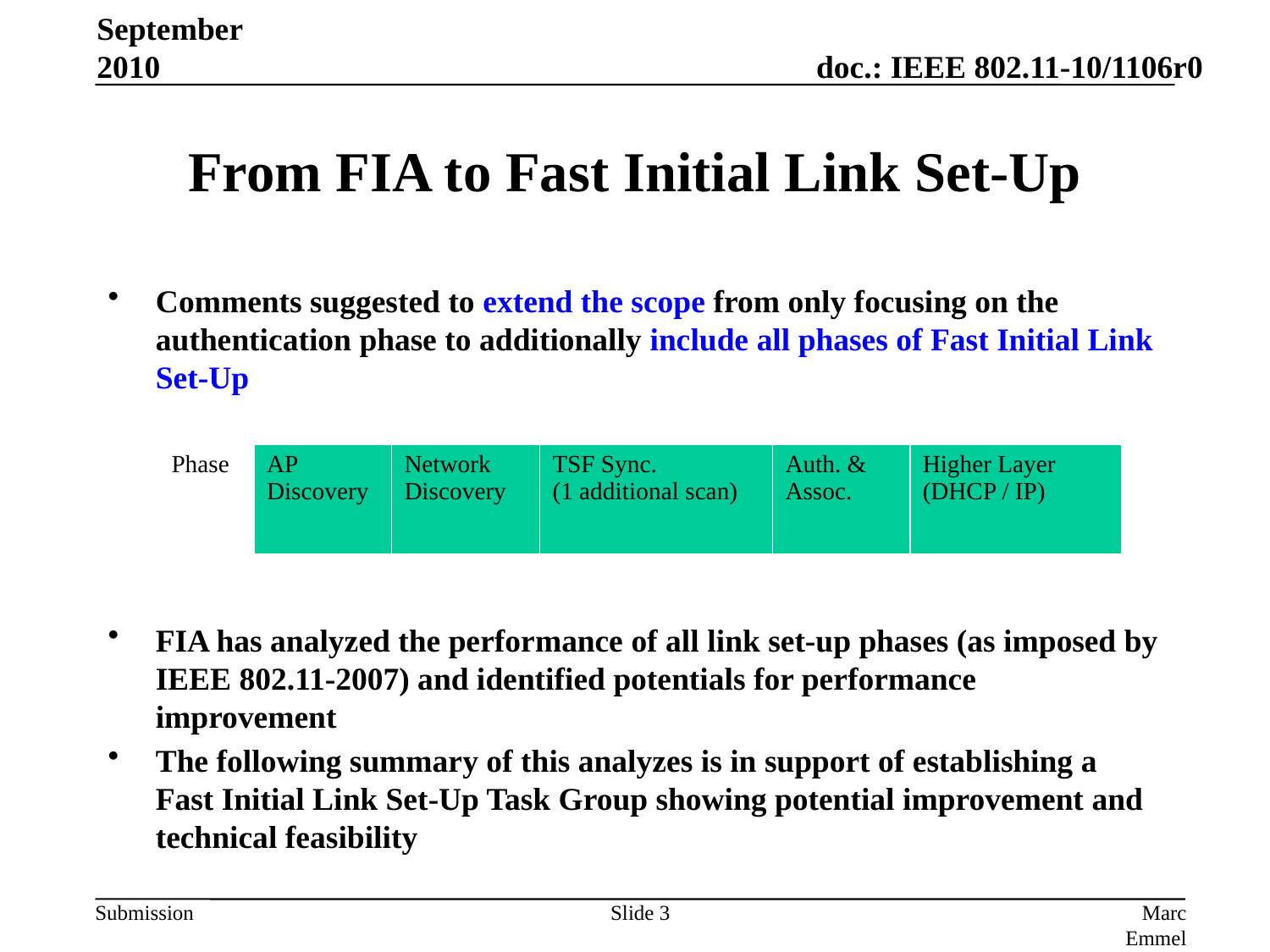

September 2010
# From FIA to Fast Initial Link Set-Up
Comments suggested to extend the scope from only focusing on the authentication phase to additionally include all phases of Fast Initial Link Set-Up
| Phase |  |  |  | Auth. & Assoc. |  |
| --- | --- | --- | --- | --- | --- |
| Phase | AP Discovery | Network Discovery | TSF Sync. (1 additional scan) | Auth. & Assoc. | Higher Layer (DHCP / IP) |
| --- | --- | --- | --- | --- | --- |
FIA has analyzed the performance of all link set-up phases (as imposed by IEEE 802.11-2007) and identified potentials for performance improvement
The following summary of this analyzes is in support of establishing a Fast Initial Link Set-Up Task Group showing potential improvement and technical feasibility
Slide 3
Marc Emmelmann, Fraunhofer FOKUS